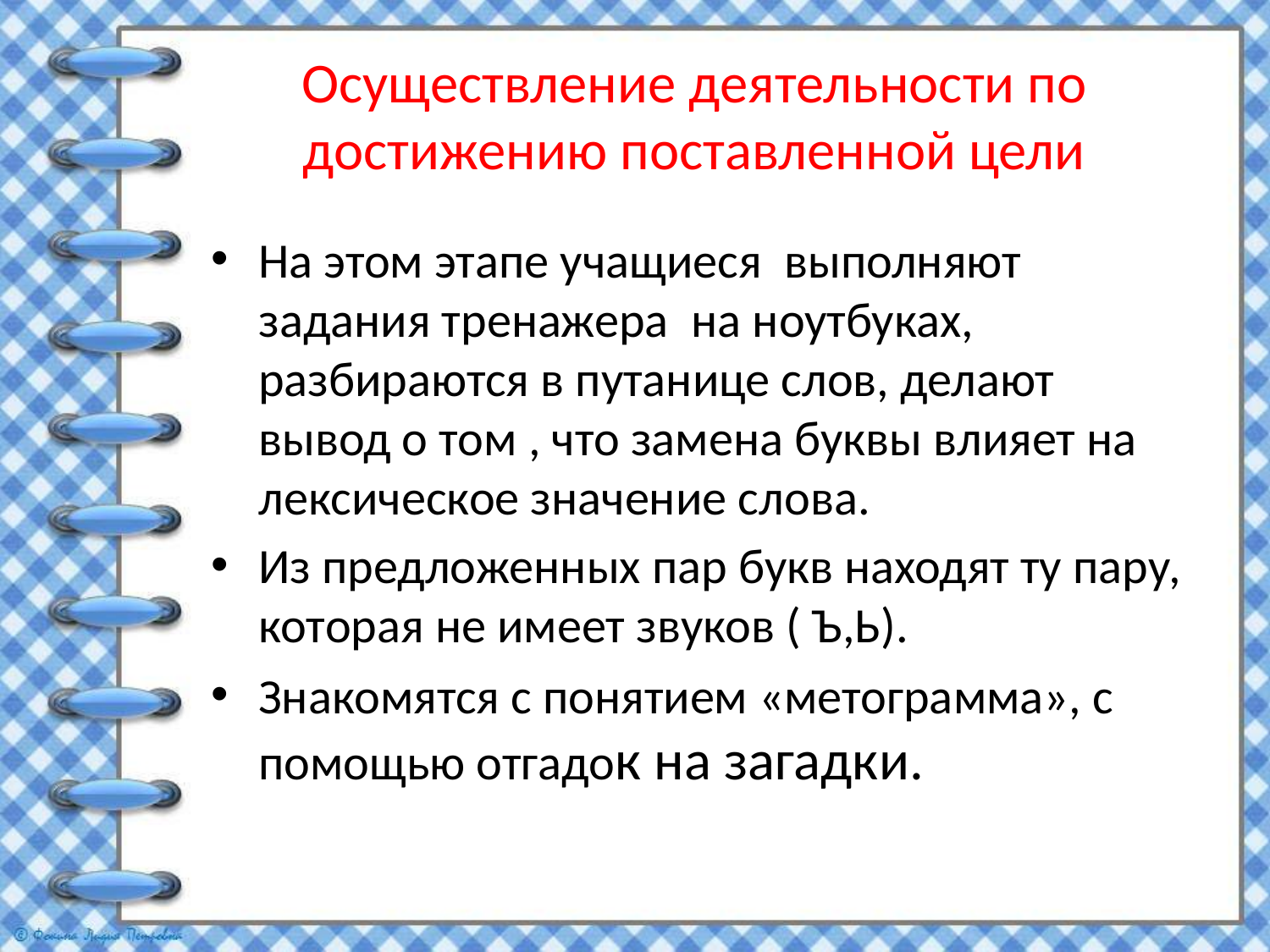

# Осуществление деятельности по достижению поставленной цели
На этом этапе учащиеся  выполняют задания тренажера  на ноутбуках, разбираются в путанице слов, делают вывод о том , что замена буквы влияет на лексическое значение слова.
Из предложенных пар букв находят ту пару, которая не имеет звуков ( Ъ,Ь).
Знакомятся с понятием «метограмма», с помощью отгадок на загадки.